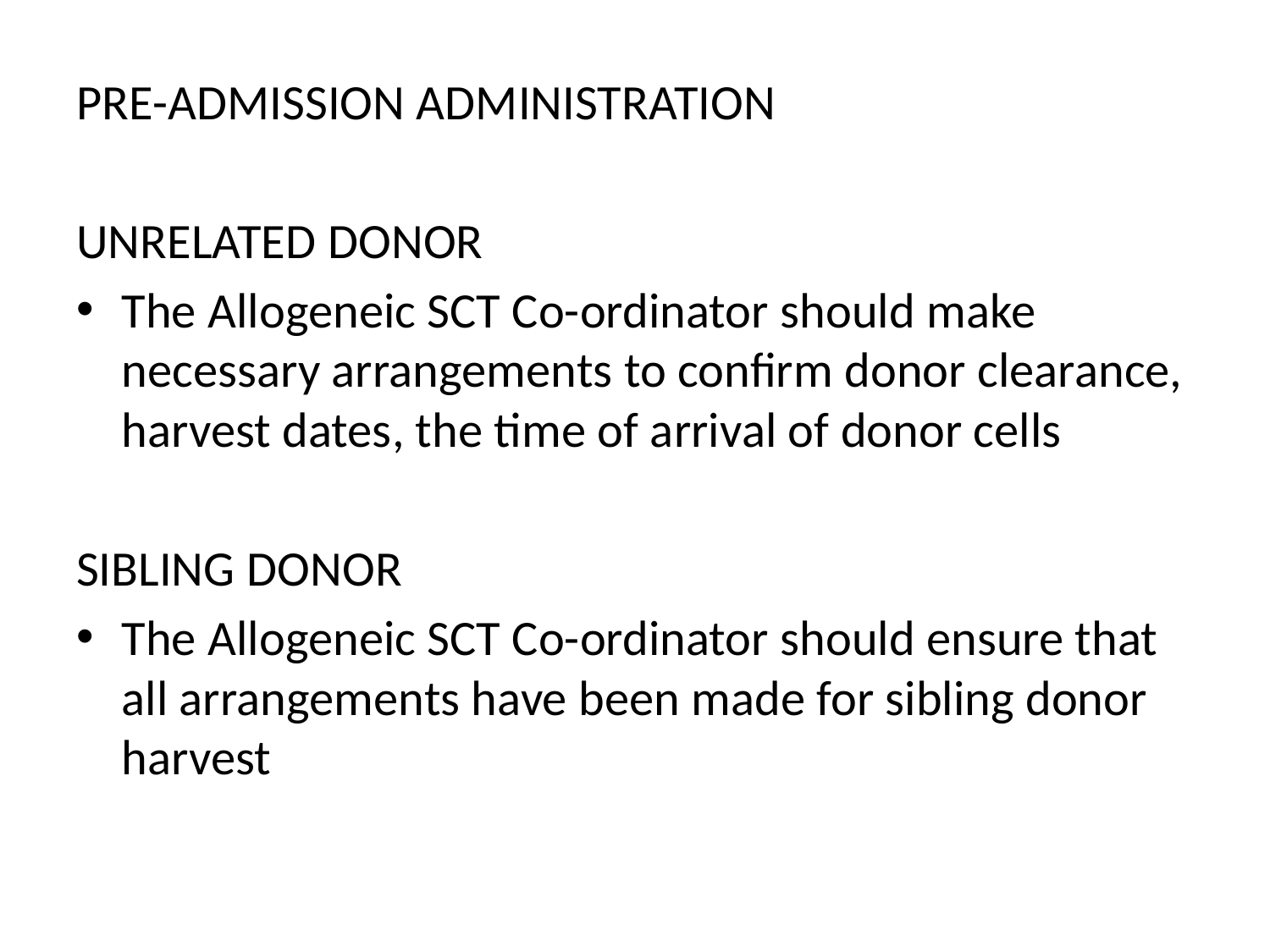

#
PRE-ADMISSION ADMINISTRATION

UNRELATED DONOR
The Allogeneic SCT Co-ordinator should make necessary arrangements to confirm donor clearance, harvest dates, the time of arrival of donor cells

SIBLING DONOR
The Allogeneic SCT Co-ordinator should ensure that all arrangements have been made for sibling donor harvest